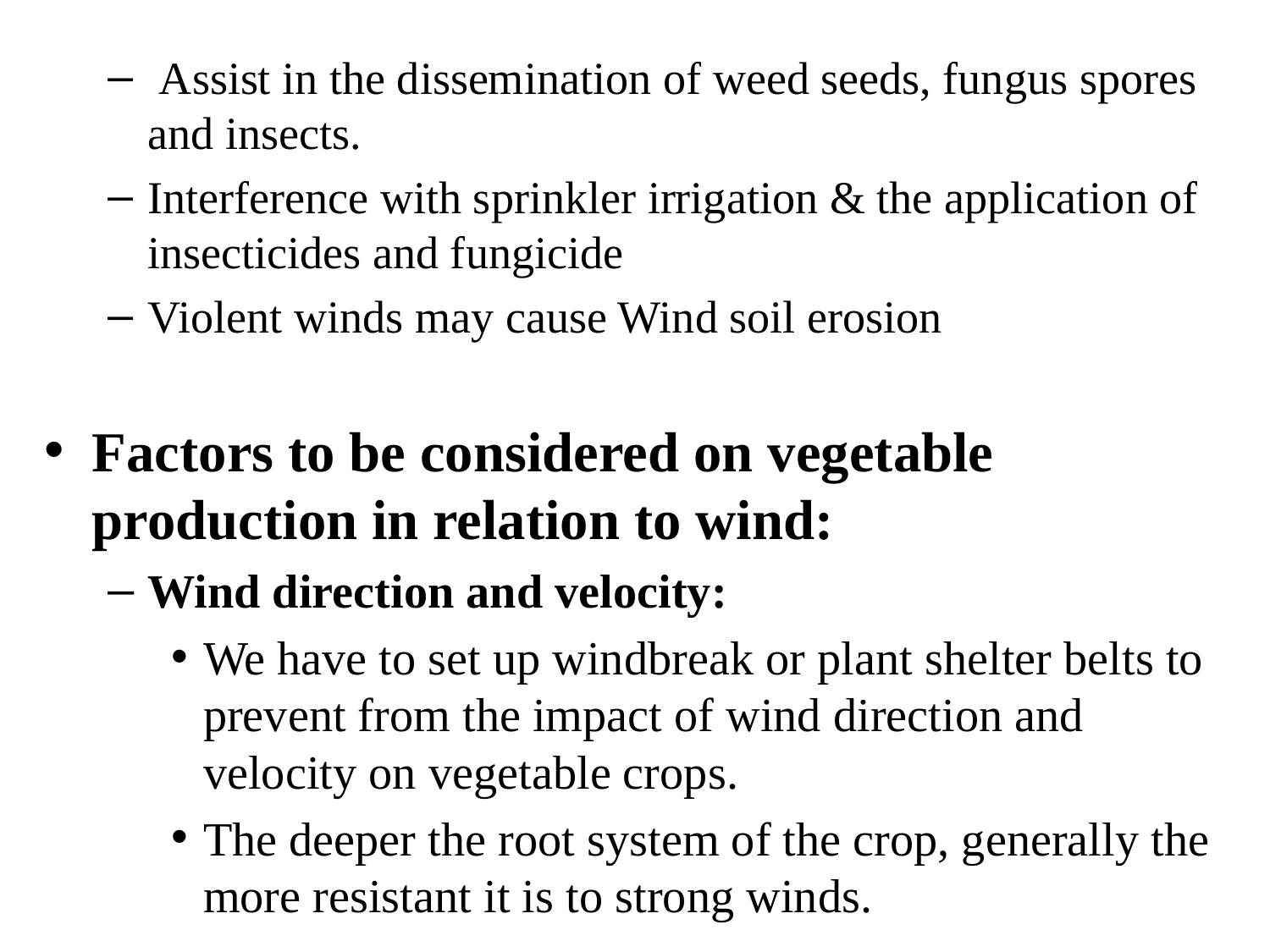

Assist in the dissemination of weed seeds, fungus spores and insects.
Interference with sprinkler irrigation & the application of insecticides and fungicide
Violent winds may cause Wind soil erosion

Factors to be considered on vegetable production in relation to wind:
Wind direction and velocity:
We have to set up windbreak or plant shelter belts to prevent from the impact of wind direction and velocity on vegetable crops.
The deeper the root system of the crop, generally the more resistant it is to strong winds.